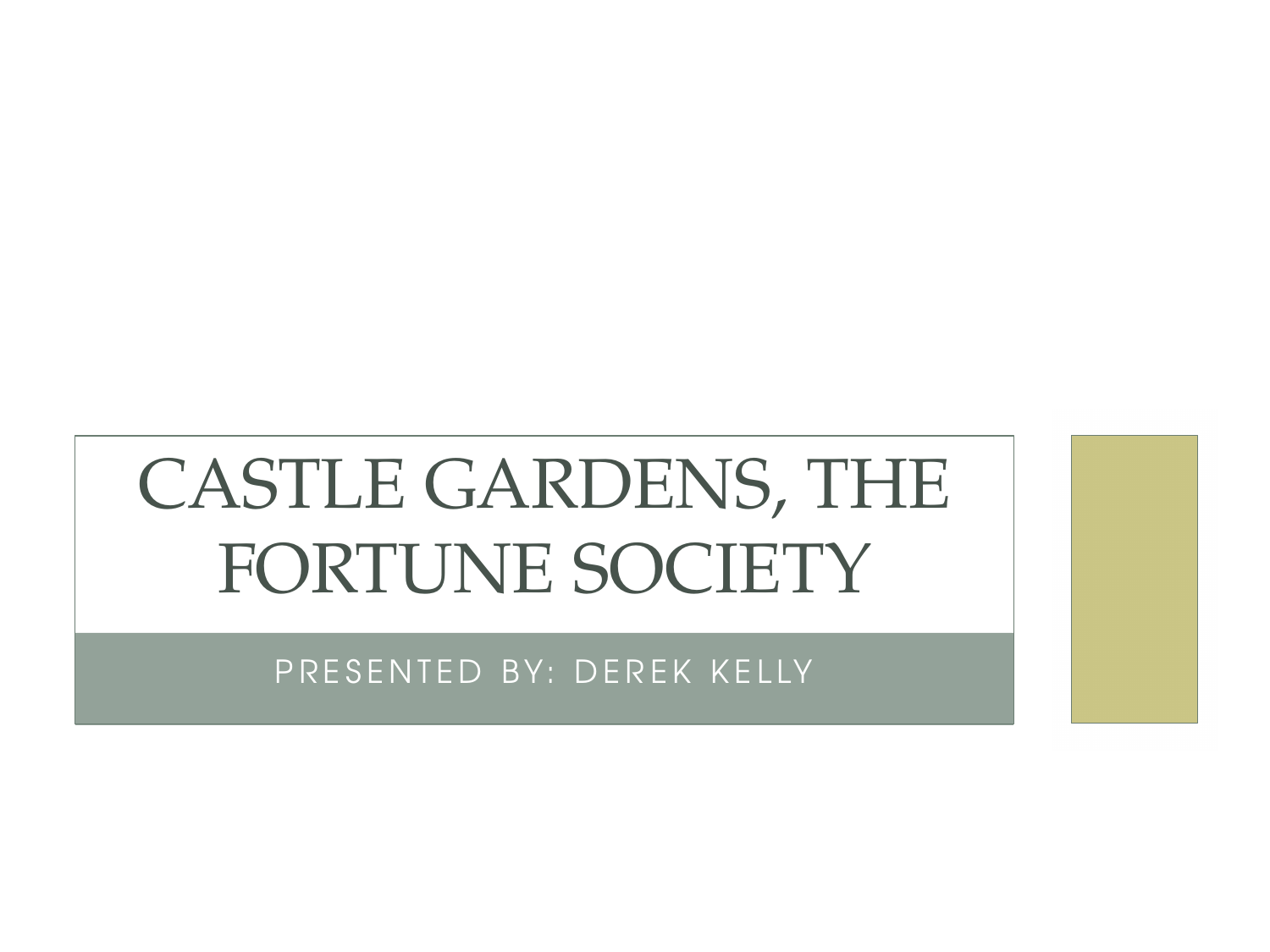

# Castle Gardens, The Fortune Society
Presented by: Derek Kelly